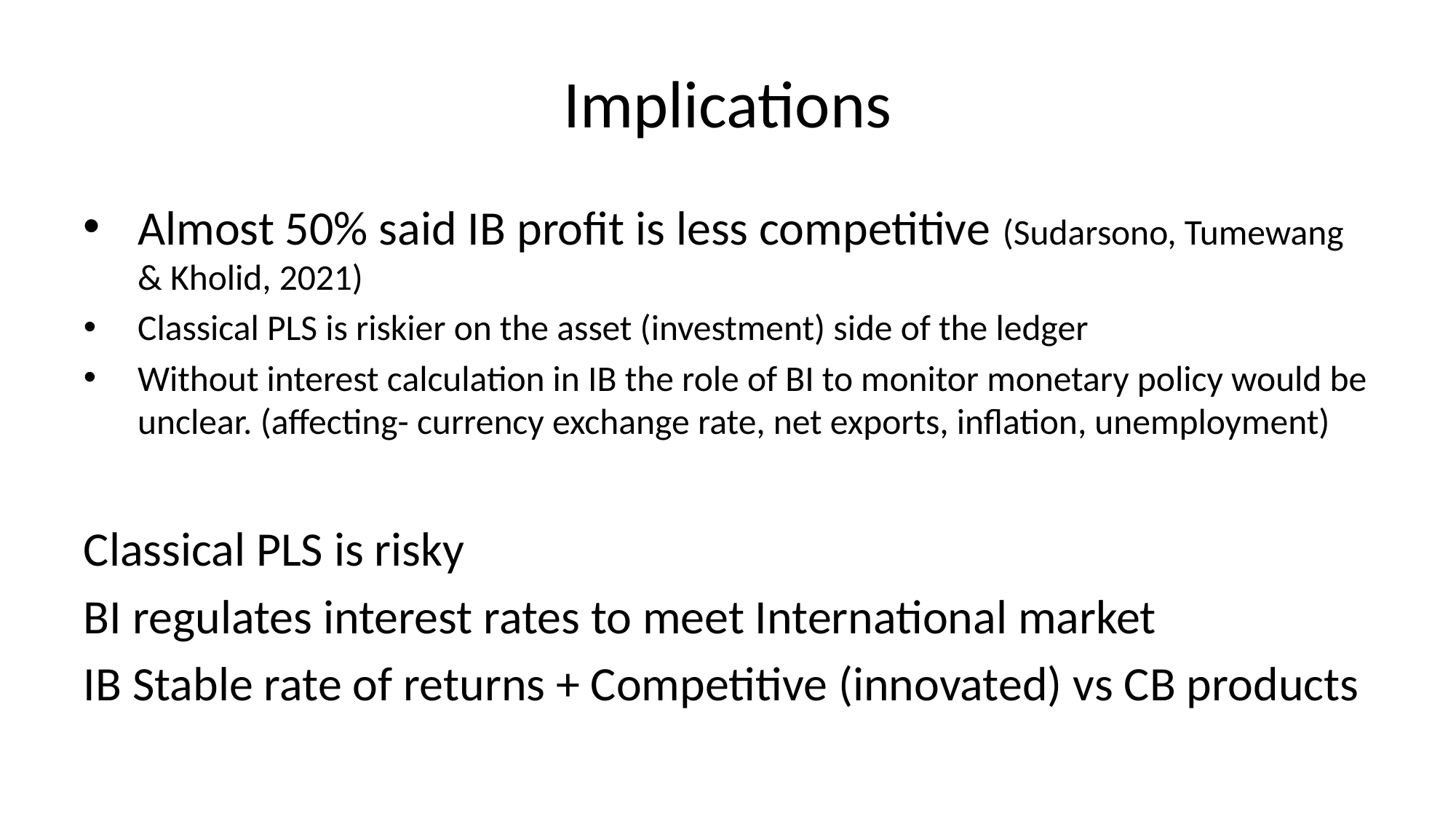

# Implications
Almost 50% said IB profit is less competitive (Sudarsono, Tumewang & Kholid, 2021)
Classical PLS is riskier on the asset (investment) side of the ledger
Without interest calculation in IB the role of BI to monitor monetary policy would be unclear. (affecting- currency exchange rate, net exports, inflation, unemployment)

Classical PLS is risky
BI regulates interest rates to meet International market
IB Stable rate of returns + Competitive (innovated) vs CB products